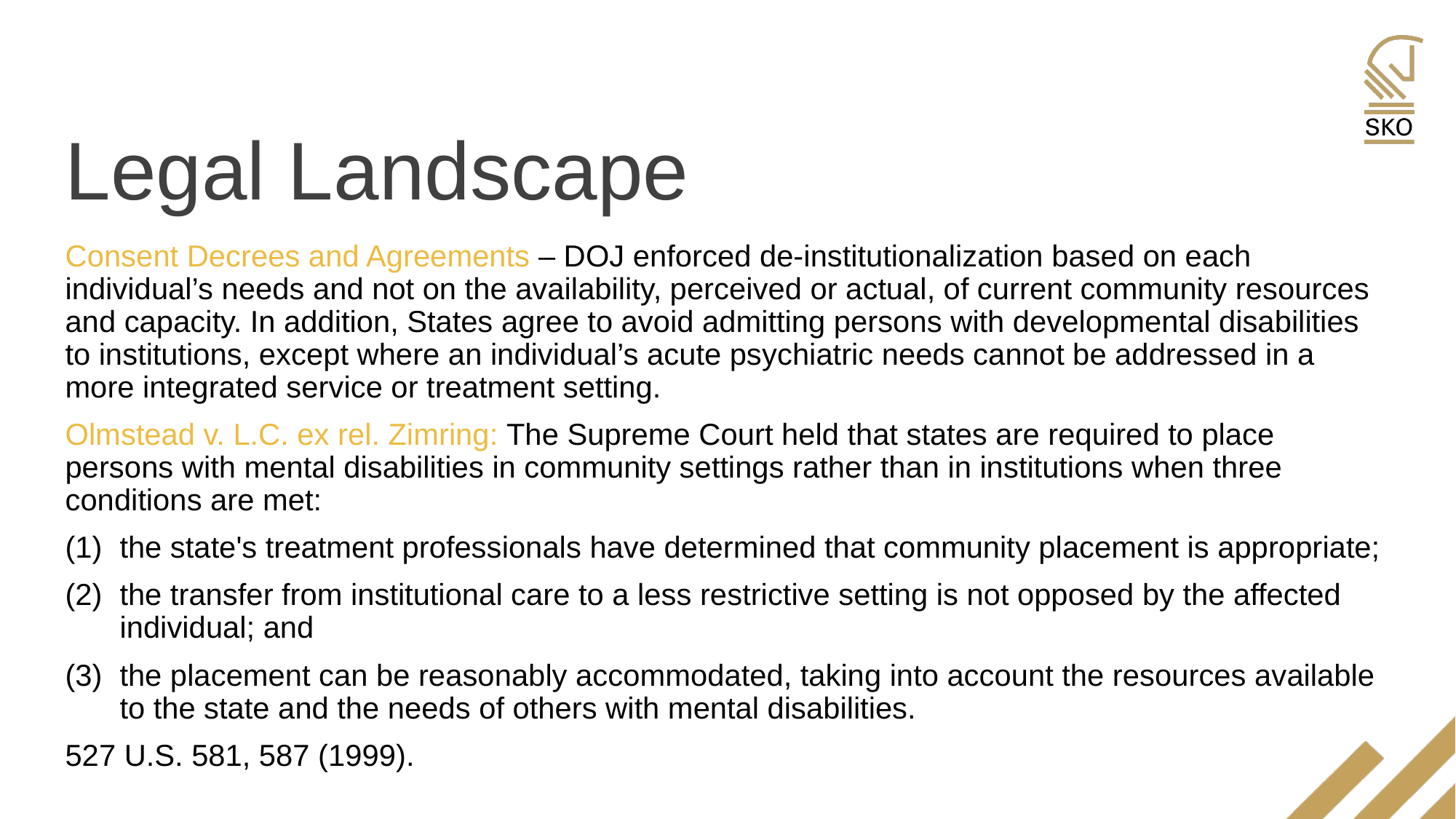

# Legal Landscape
Consent Decrees and Agreements – DOJ enforced de-institutionalization based on each individual’s needs and not on the availability, perceived or actual, of current community resources and capacity. In addition, States agree to avoid admitting persons with developmental disabilities to institutions, except where an individual’s acute psychiatric needs cannot be addressed in a more integrated service or treatment setting.
Olmstead v. L.C. ex rel. Zimring: The Supreme Court held that states are required to place persons with mental disabilities in community settings rather than in institutions when three conditions are met:
the state's treatment professionals have determined that community placement is appropriate;
the transfer from institutional care to a less restrictive setting is not opposed by the affected individual; and
the placement can be reasonably accommodated, taking into account the resources available to the state and the needs of others with mental disabilities.
527 U.S. 581, 587 (1999).